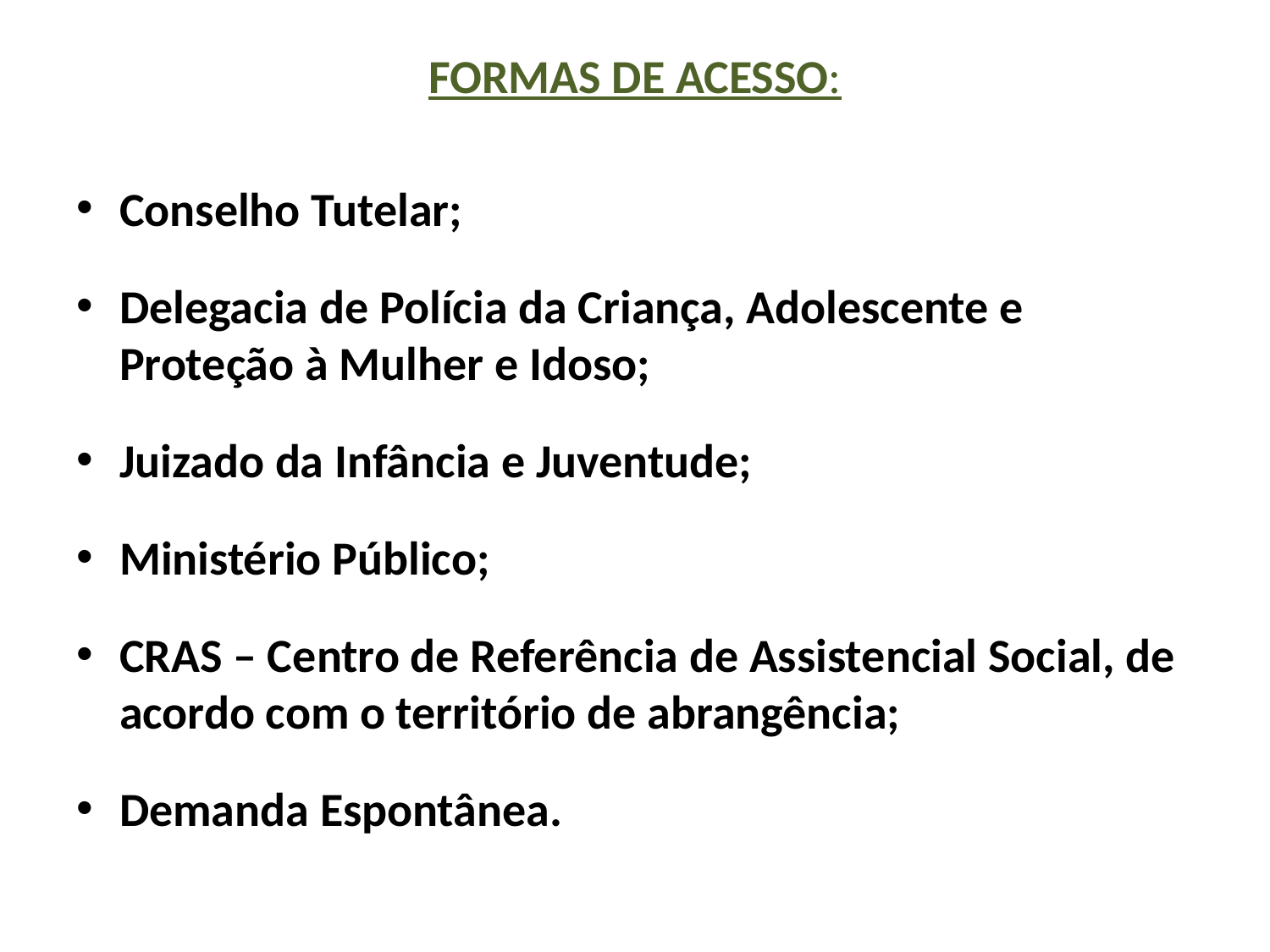

FORMAS DE ACESSO:

Conselho Tutelar;

Delegacia de Polícia da Criança, Adolescente e Proteção à Mulher e Idoso;

Juizado da Infância e Juventude;

Ministério Público;

CRAS – Centro de Referência de Assistencial Social, de acordo com o território de abrangência;

Demanda Espontânea.